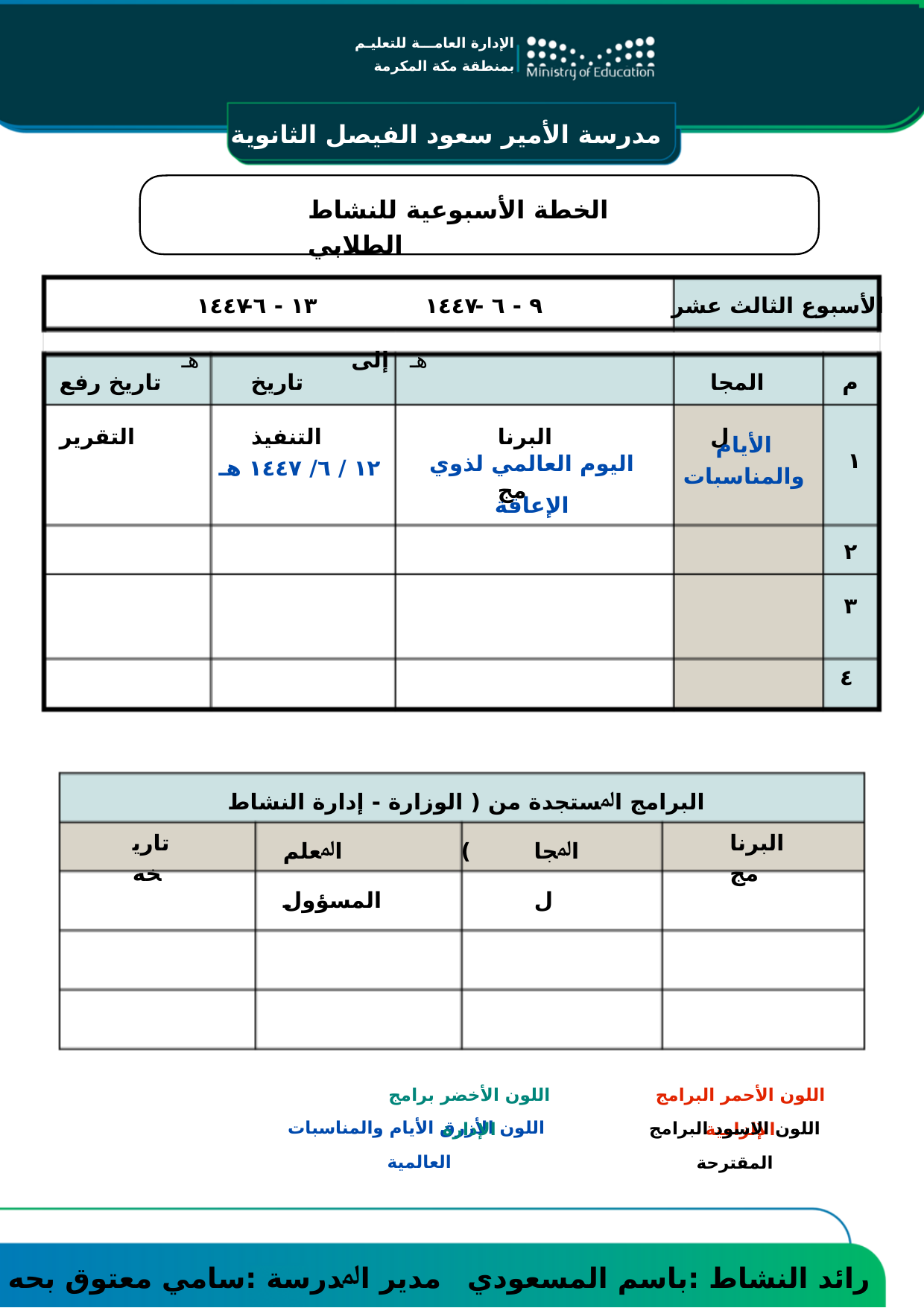

مدرسة الأمير سعود الفيصل الثانوية

اﻹدارة اﻟﻌﺎﻣـــﺔـ ﻟﻠﺘﻌﻠﻴـﻢ ﺑﻤﻨﻄﻘﺔ ﻣﻜﺔ اﻟﻤﻜﺮﻣـــﺔـ ﻣﻜﺘﺐ اﻟﺘﻌﻠﻴﻢ اﻟﻤﻌﺎﺑﺪة
اﻹدارة اﻟﻌﺎﻣـــﺔ ﻟﻠﺘﻌﻠﻴـﻢ ﺑﻤﻨﻄﻘﺔ ﻣﻜﺔ المكرمة

اﻟﺨﻄﺔ اﻷﺳﺒﻮﻋﯿﺔ ﻟﻠﻨﺸﺎط اﻟﻄﻼﺑﻲ
اﻷﺳﺒﻮع الثالث عشر
 هـ
١٤٤٧
 ١٣ - ٦-
 إﻟﯽ
١٤٤٧
 هـ
٩ - ٦ -

ﺗﺎرﯾﺦ رﻓﻊ اﻟﺘﻘﺮﯾﺮ
ﺗﺎرﯾﺦ اﻟﺘﻨﻔﯿﺬ
 اﻟﺒﺮﻧﺎﻣﺞ
المجال
م
الأيام والمناسبات
١٢ / ٦/ ١٤٤٧ هـ
اليوم العالمي لذوي الإعاقة
١
٢ ٣
٤

اﻟﺒﺮاﻣﺞ اﳌﺴﺘﺠﺪة ﻣﻦ ( اﻟﻮزارة - إدارة اﻟﻨﺸﺎط )
اﳌﻌﻠﻢ المسؤول
اﳌﺠﺎل
ﺗﺎرﯾﺨﻪ
اﻟﺒﺮﻧﺎﻣﺞ
اللون الأخضر برامج الإدارة
اللون الأحمر البرامج الإلزامية
اللون الأزرق الأيام والمناسبات العالمية
اللون الاسود البرامج المقترحة

ﻣﺪﯾﺮ اﳌﺪرﺳﺔ :سامي معتوق بحه
راﺋﺪ اﻟﻨﺸﺎط :باسم المسعودي